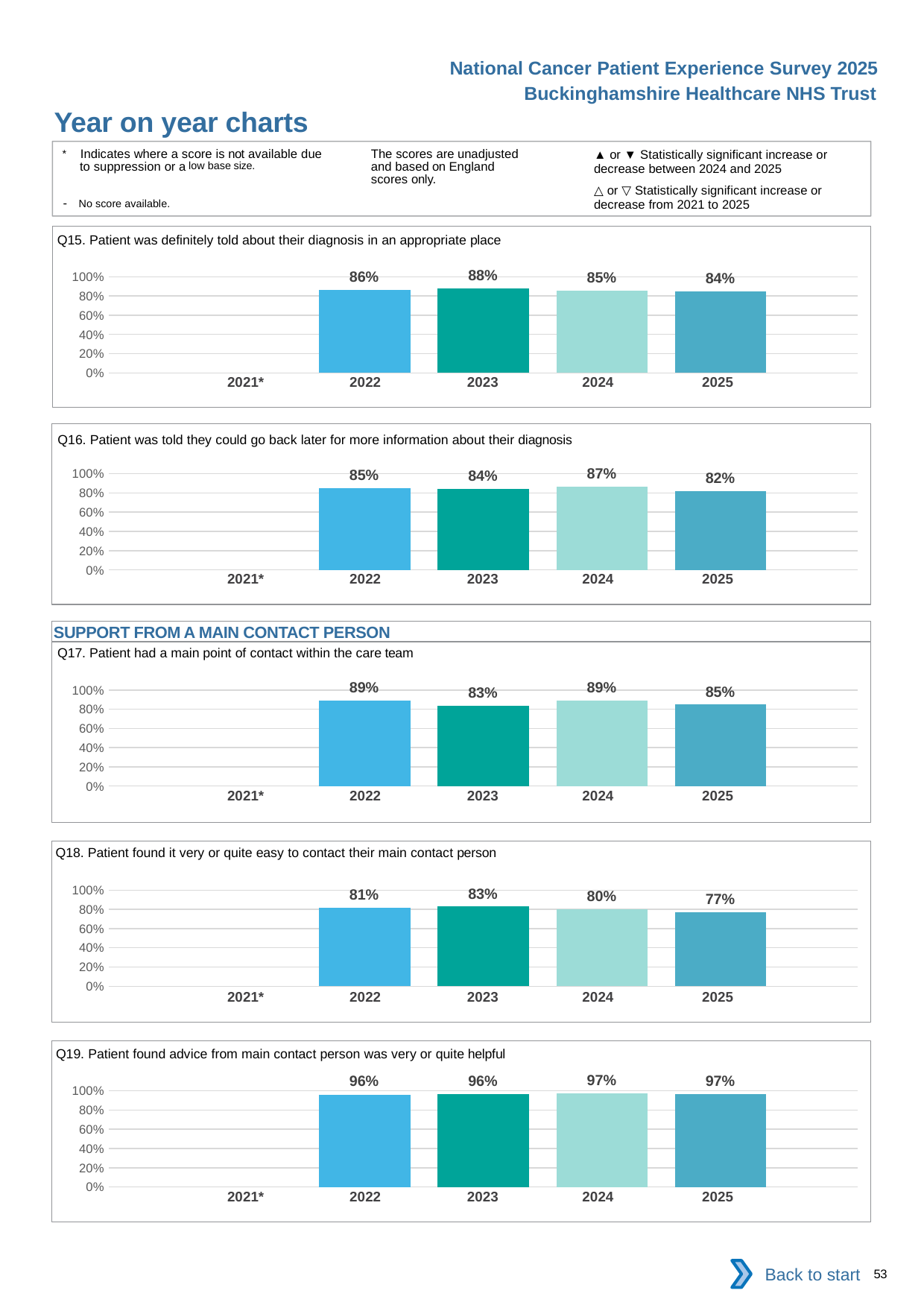

National Cancer Patient Experience Survey 2025
Buckinghamshire Healthcare NHS Trust
Year on year charts (3)

The scores are unadjusted and based on England scores only.
*  Indicates where a score is not available due to suppression or a low base size.
- No score available.
▲ or ▼ Statistically significant increase or decrease between 2024 and 2025
△ or ▽ Statistically significant increase or decrease from 2021 to 2025
Q15. Patient was definitely told about their diagnosis in an appropriate place

### Chart

| Category | 2021 | 2022 | 2023 | 2024 | 2025 |
|---|---|---|---|---|---|
| Category 1 | None | 0.8612565 | 0.8780488 | 0.8535469 | 0.8447368 |
| 2021\* | 2022 | 2023 | 2024 | 2025 |
| --- | --- | --- | --- | --- |
|  |  |  |  |  |
Q16. Patient was told they could go back later for more information about their diagnosis

### Chart

| Category | 2021 | 2022 | 2023 | 2024 | 2025 |
|---|---|---|---|---|---|
| Category 1 | None | 0.8525074 | 0.8410405 | 0.86514 | 0.8198198 |
| 2021\* | 2022 | 2023 | 2024 | 2025 |
| --- | --- | --- | --- | --- |
|  |  |  |  |  |
SUPPORT FROM A MAIN CONTACT PERSON
Q17. Patient had a main point of contact within the care team

### Chart

| Category | 2021 | 2022 | 2023 | 2024 | 2025 |
|---|---|---|---|---|---|
| Category 1 | None | 0.8906667 | 0.8342105 | 0.8886198 | 0.8474115 |
| 2021\* | 2022 | 2023 | 2024 | 2025 |
| --- | --- | --- | --- | --- |
|  |  |  |  |  |
Q18. Patient found it very or quite easy to contact their main contact person

### Chart

| Category | 2021 | 2022 | 2023 | 2024 | 2025 |
|---|---|---|---|---|---|
| Category 1 | None | 0.814433 | 0.8280702 | 0.7987616 | 0.7720588 |
| 2021\* | 2022 | 2023 | 2024 | 2025 |
| --- | --- | --- | --- | --- |
|  |  |  |  |  |
Q19. Patient found advice from main contact person was very or quite helpful

### Chart

| Category | 2021 | 2022 | 2023 | 2024 | 2025 |
|---|---|---|---|---|---|
| Category 1 | None | 0.9617835 | 0.9627119 | 0.974359 | 0.9659864 |
| 2021\* | 2022 | 2023 | 2024 | 2025 |
| --- | --- | --- | --- | --- |
|  |  |  |  |  |
Back to start

53